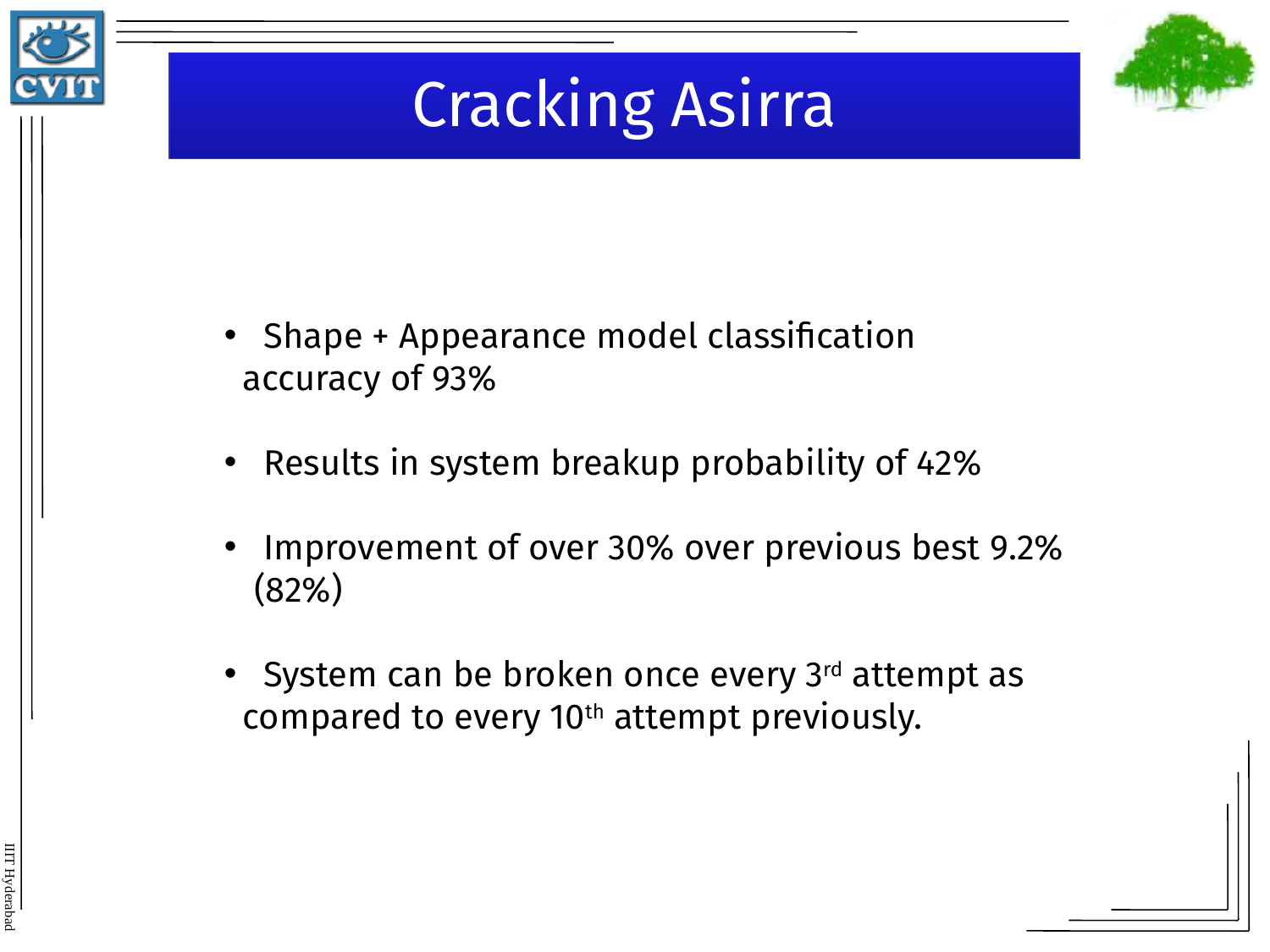

# Cracking Asirra
 Shape + Appearance model classification
  accuracy of 93%

 Results in system breakup probability of 42%

 Improvement of over 30% over previous best 9.2% (82%)

 System can be broken once every 3rd attempt as
  compared to every 10th attempt previously.